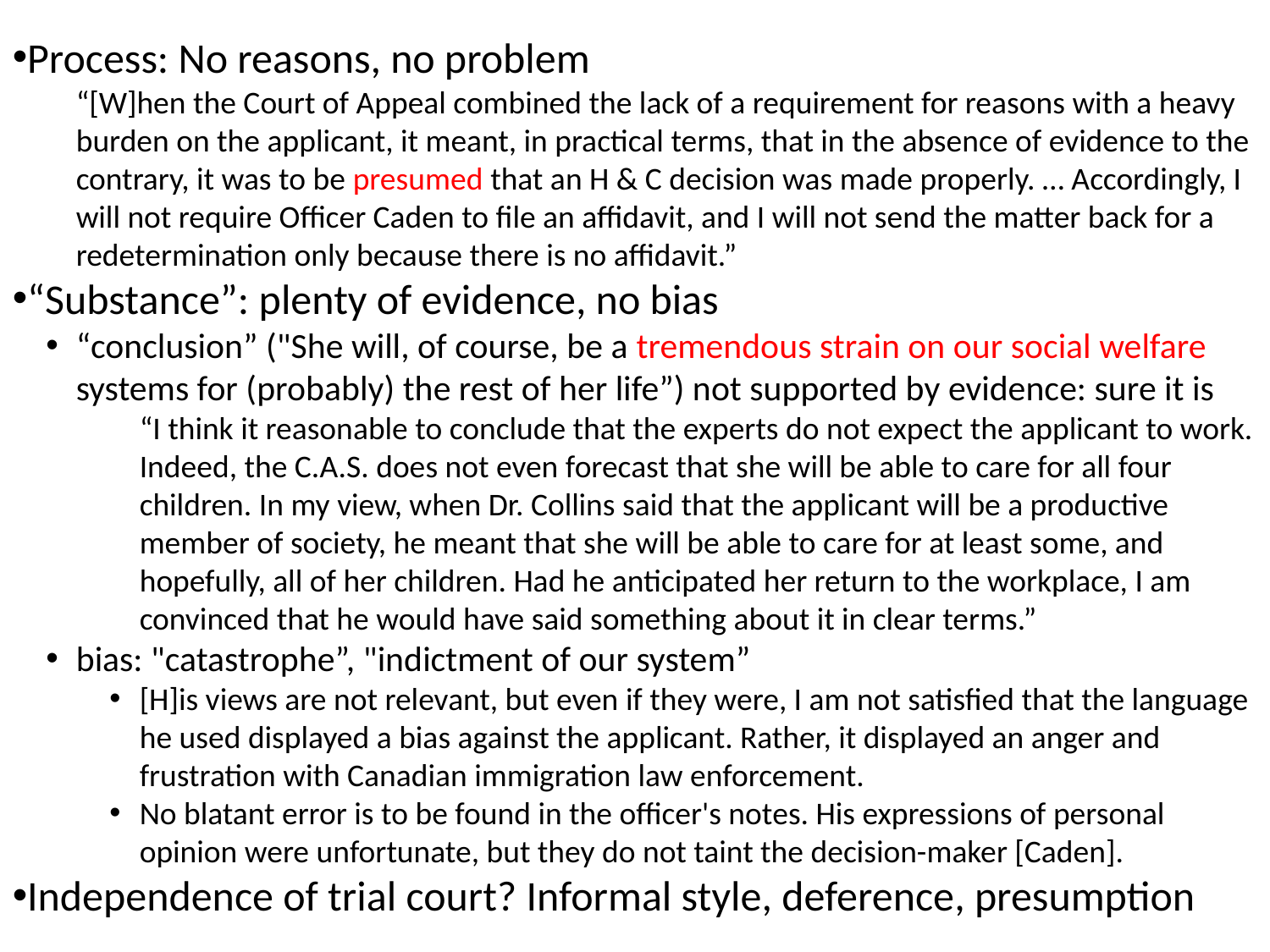

Process: No reasons, no problem
“[W]hen the Court of Appeal combined the lack of a requirement for reasons with a heavy burden on the applicant, it meant, in practical terms, that in the absence of evidence to the contrary, it was to be presumed that an H & C decision was made properly. … Accordingly, I will not require Officer Caden to file an affidavit, and I will not send the matter back for a redetermination only because there is no affidavit.”
“Substance”: plenty of evidence, no bias
“conclusion” ("She will, of course, be a tremendous strain on our social welfare systems for (probably) the rest of her life”) not supported by evidence: sure it is
“I think it reasonable to conclude that the experts do not expect the applicant to work. Indeed, the C.A.S. does not even forecast that she will be able to care for all four children. In my view, when Dr. Collins said that the applicant will be a productive member of society, he meant that she will be able to care for at least some, and hopefully, all of her children. Had he anticipated her return to the workplace, I am convinced that he would have said something about it in clear terms.”
bias: "catastrophe”, "indictment of our system”
[H]is views are not relevant, but even if they were, I am not satisfied that the language he used displayed a bias against the applicant. Rather, it displayed an anger and frustration with Canadian immigration law enforcement.
No blatant error is to be found in the officer's notes. His expressions of personal opinion were unfortunate, but they do not taint the decision-maker [Caden].
Independence of trial court? Informal style, deference, presumption